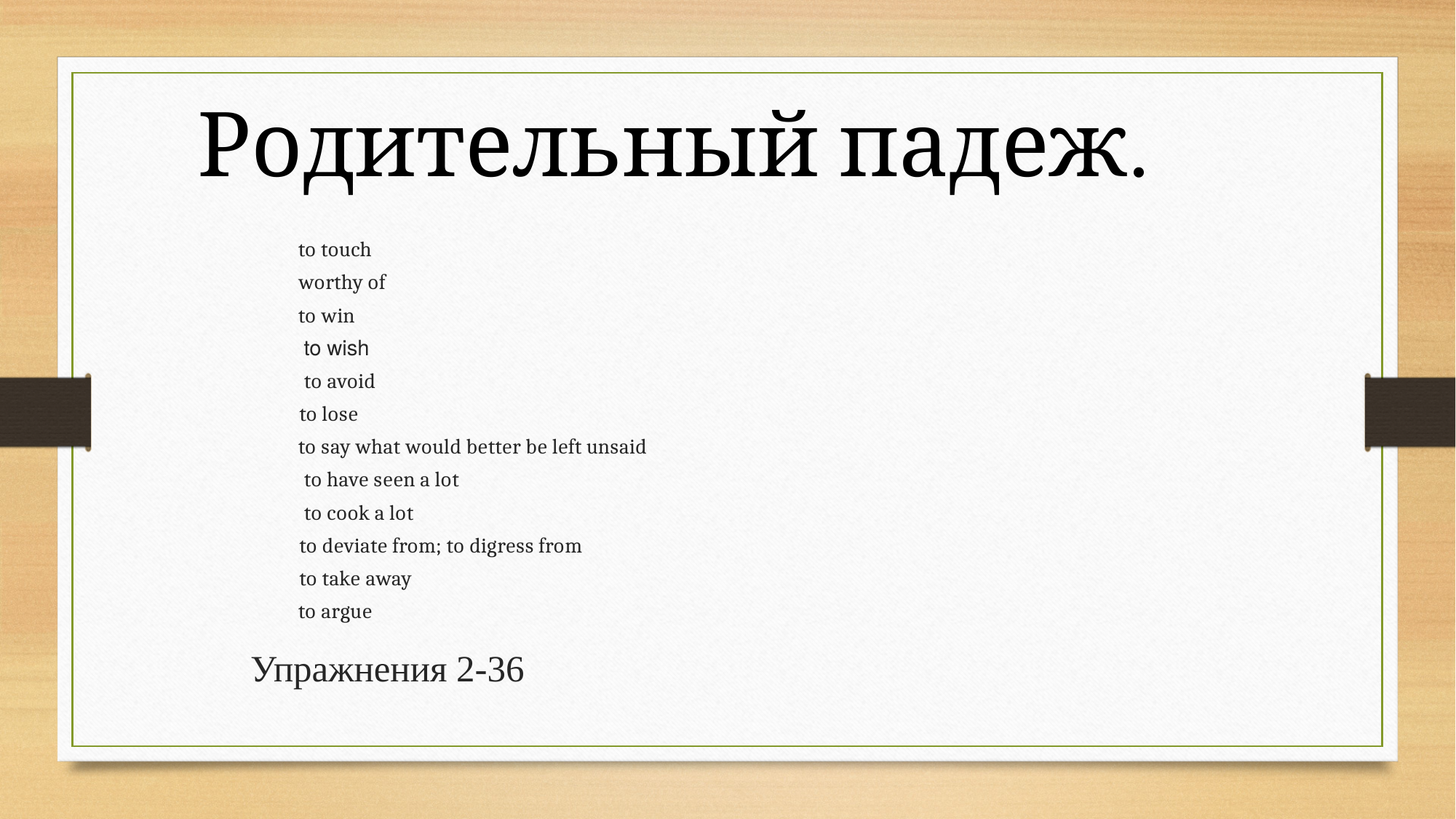

# Родительный падеж.

 to touch
 worthy of
 to win
 to wish
 to avoid
 to lose
 to say what would better be left unsaid
 to have seen a lot
 to cook a lot
 to deviate from; to digress from
 to take away
 to argue
Упражнения 2-36